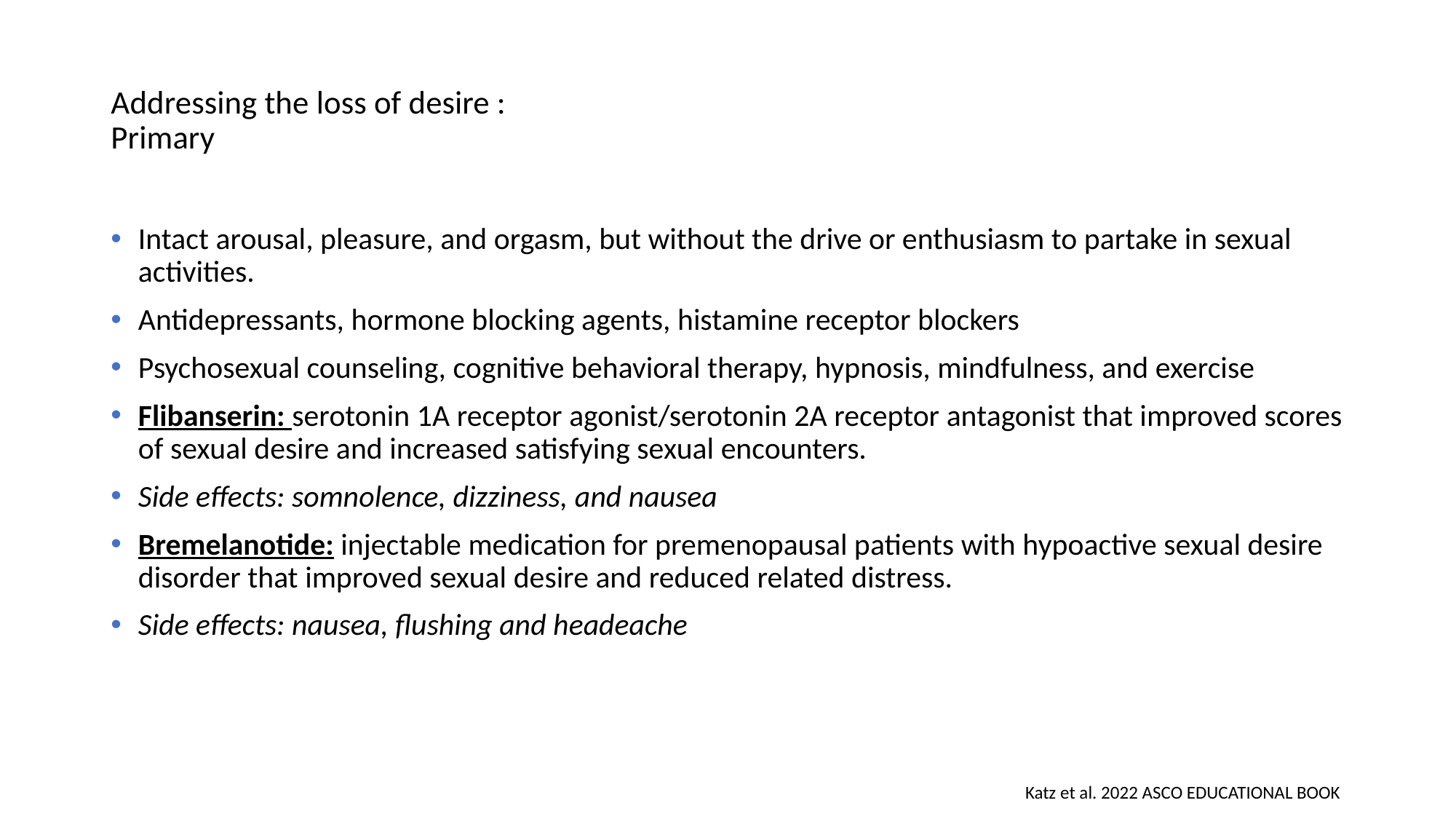

# Addressing the loss of desire : Primary
Intact arousal, pleasure, and orgasm, but without the drive or enthusiasm to partake in sexual activities.
Antidepressants, hormone blocking agents, histamine receptor blockers
Psychosexual counseling, cognitive behavioral therapy, hypnosis, mindfulness, and exercise
Flibanserin: serotonin 1A receptor agonist/serotonin 2A receptor antagonist that improved scores of sexual desire and increased satisfying sexual encounters.
Side effects: somnolence, dizziness, and nausea
Bremelanotide: injectable medication for premenopausal patients with hypoactive sexual desire disorder that improved sexual desire and reduced related distress.
Side effects: nausea, flushing and headeache

Katz et al. 2022 ASCO EDUCATIONAL BOOK